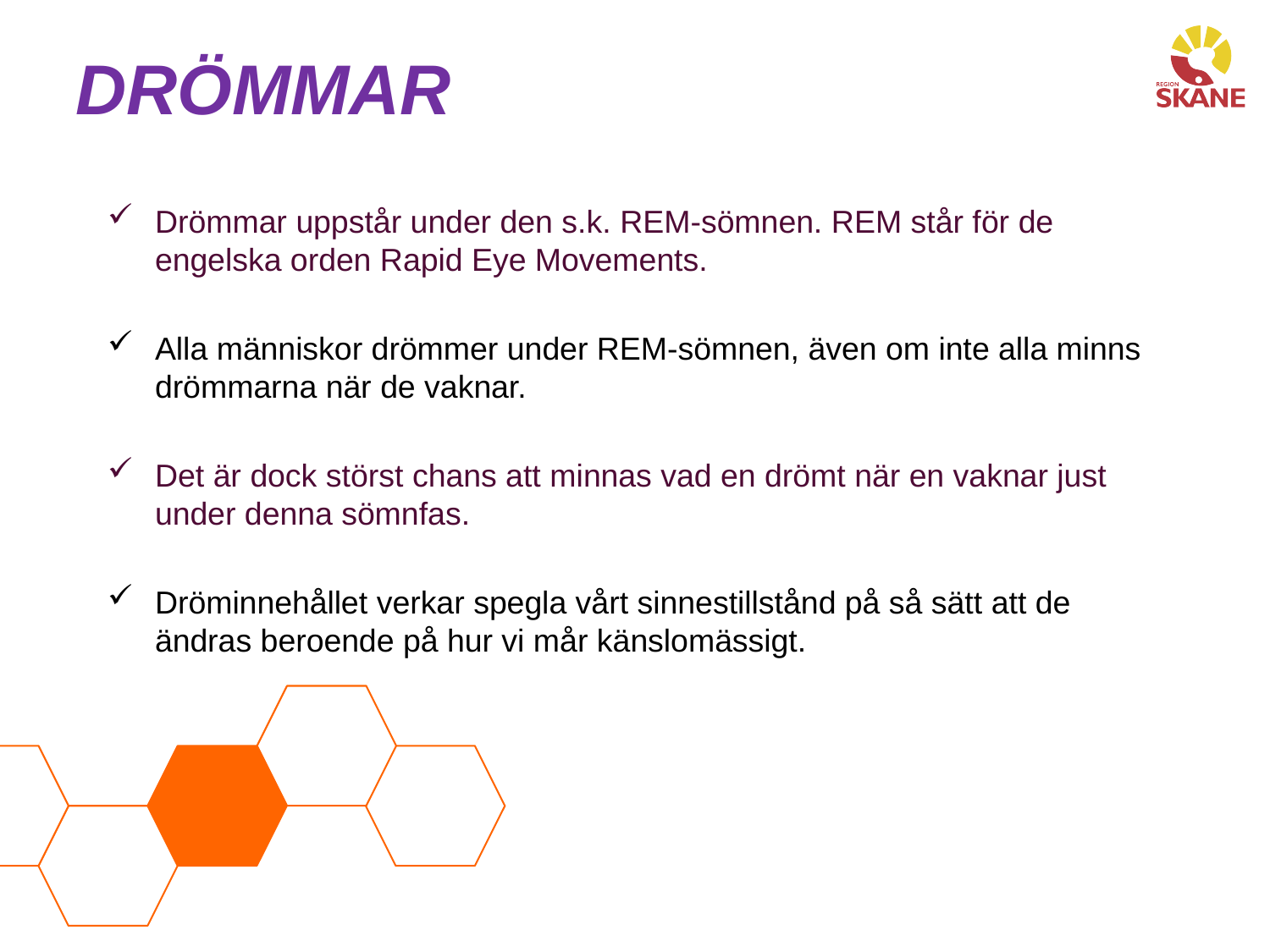

# Drömmar
Drömmar uppstår under den s.k. REM-sömnen. REM står för de engelska orden Rapid Eye Movements.

Alla människor drömmer under REM-sömnen, även om inte alla minns drömmarna när de vaknar.

Det är dock störst chans att minnas vad en drömt när en vaknar just under denna sömnfas.

Dröminnehållet verkar spegla vårt sinnestillstånd på så sätt att de ändras beroende på hur vi mår känslomässigt.